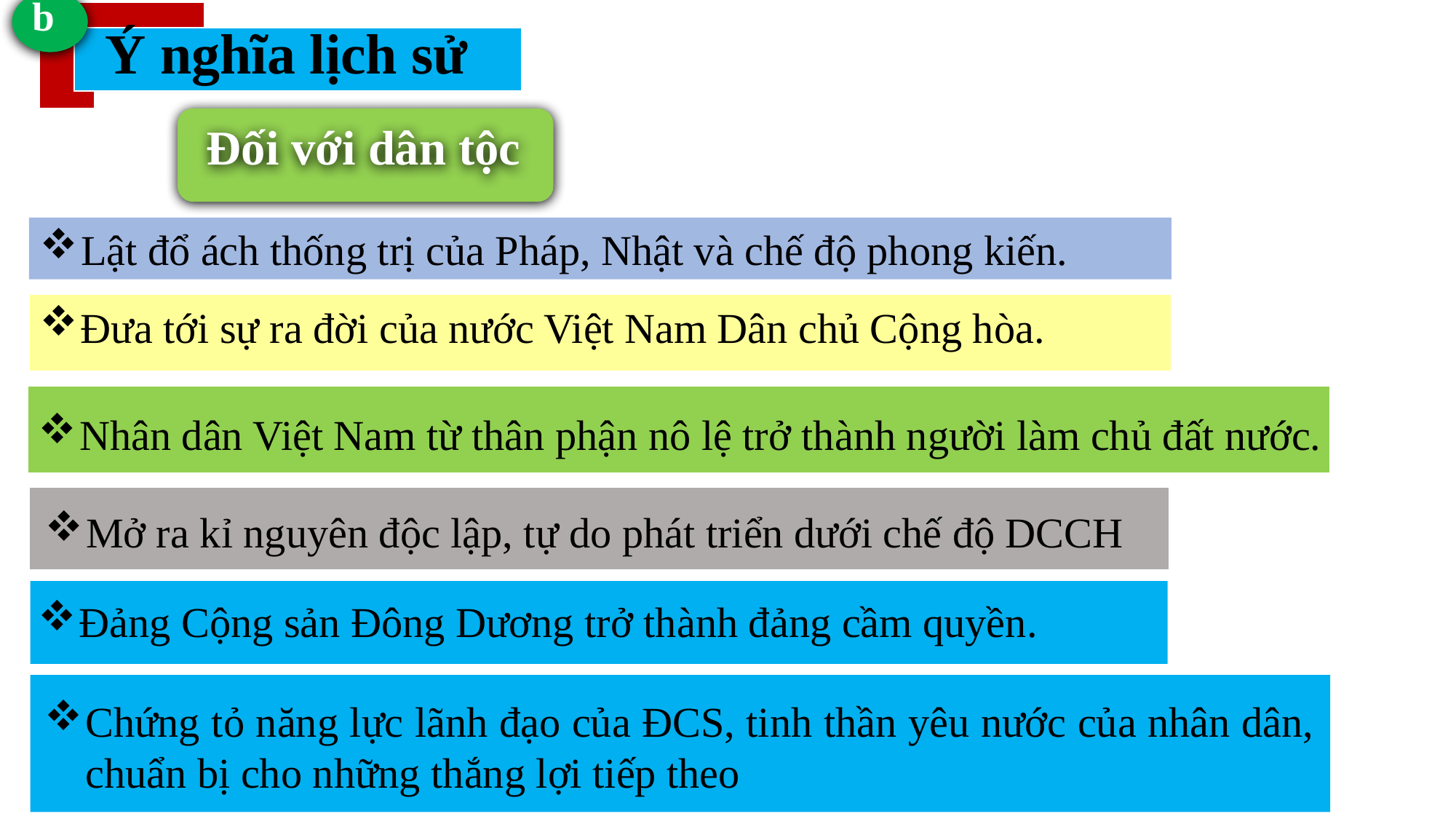

b

Ý nghĩa lịch sử

Đối với dân tộc
Lật đổ ách thống trị của Pháp, Nhật và chế độ phong kiến.

Đưa tới sự ra đời của nước Việt Nam Dân chủ Cộng hòa.

Nhân dân Việt Nam từ thân phận nô lệ trở thành người làm chủ đất nước.

Mở ra kỉ nguyên độc lập, tự do phát triển dưới chế độ DCCH

Đảng Cộng sản Đông Dương trở thành đảng cầm quyền.

Chứng tỏ năng lực lãnh đạo của ĐCS, tinh thần yêu nước của nhân dân, chuẩn bị cho những thắng lợi tiếp theo